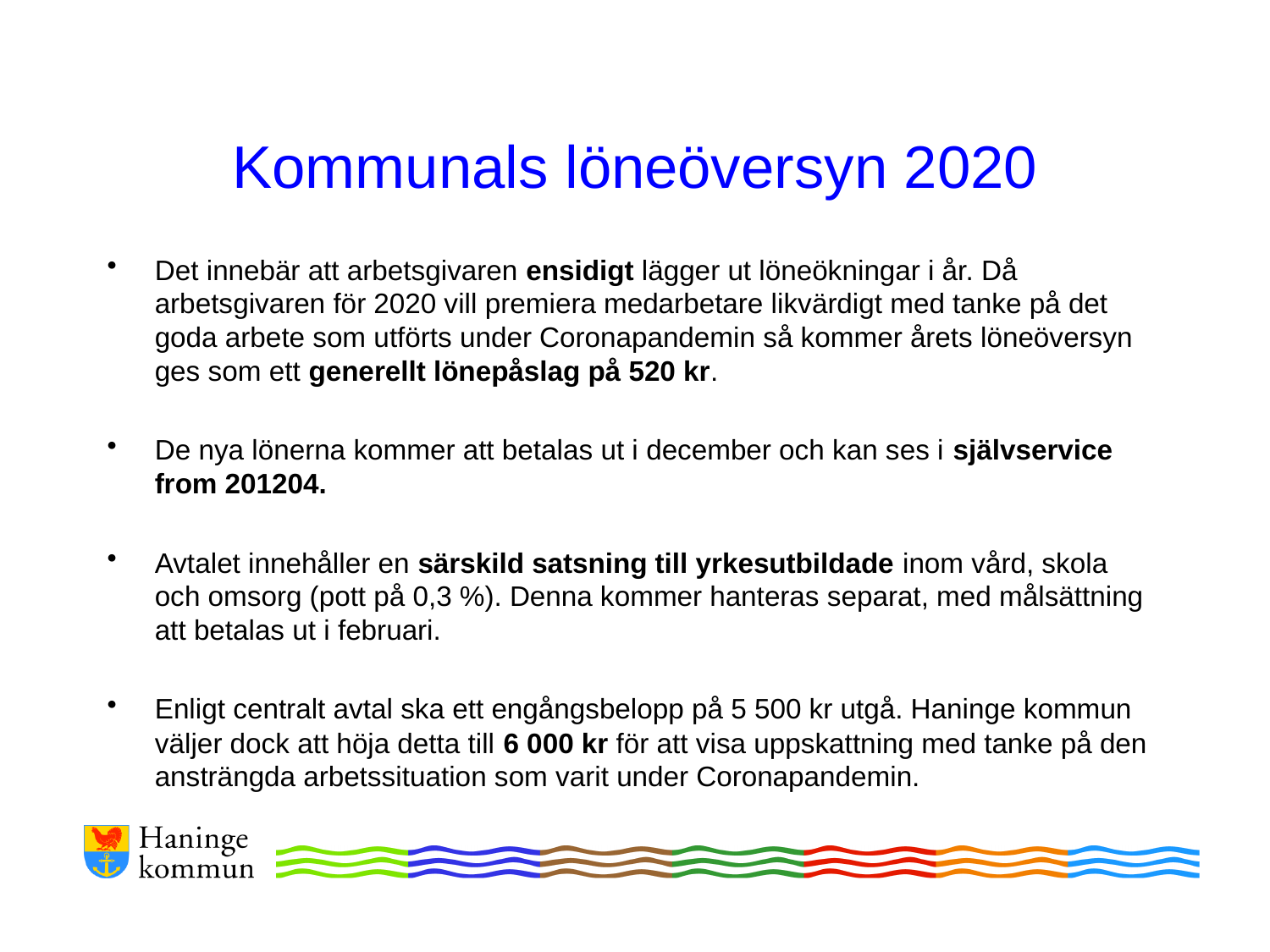

# Kommunals löneöversyn 2020

Det innebär att arbetsgivaren ensidigt lägger ut löneökningar i år. Då arbetsgivaren för 2020 vill premiera medarbetare likvärdigt med tanke på det goda arbete som utförts under Coronapandemin så kommer årets löneöversyn ges som ett generellt lönepåslag på 520 kr.

De nya lönerna kommer att betalas ut i december och kan ses i självservice from 201204.

Avtalet innehåller en särskild satsning till yrkesutbildade inom vård, skola och omsorg (pott på 0,3 %). Denna kommer hanteras separat, med målsättning att betalas ut i februari.

Enligt centralt avtal ska ett engångsbelopp på 5 500 kr utgå. Haninge kommun väljer dock att höja detta till 6 000 kr för att visa uppskattning med tanke på den ansträngda arbetssituation som varit under Coronapandemin.